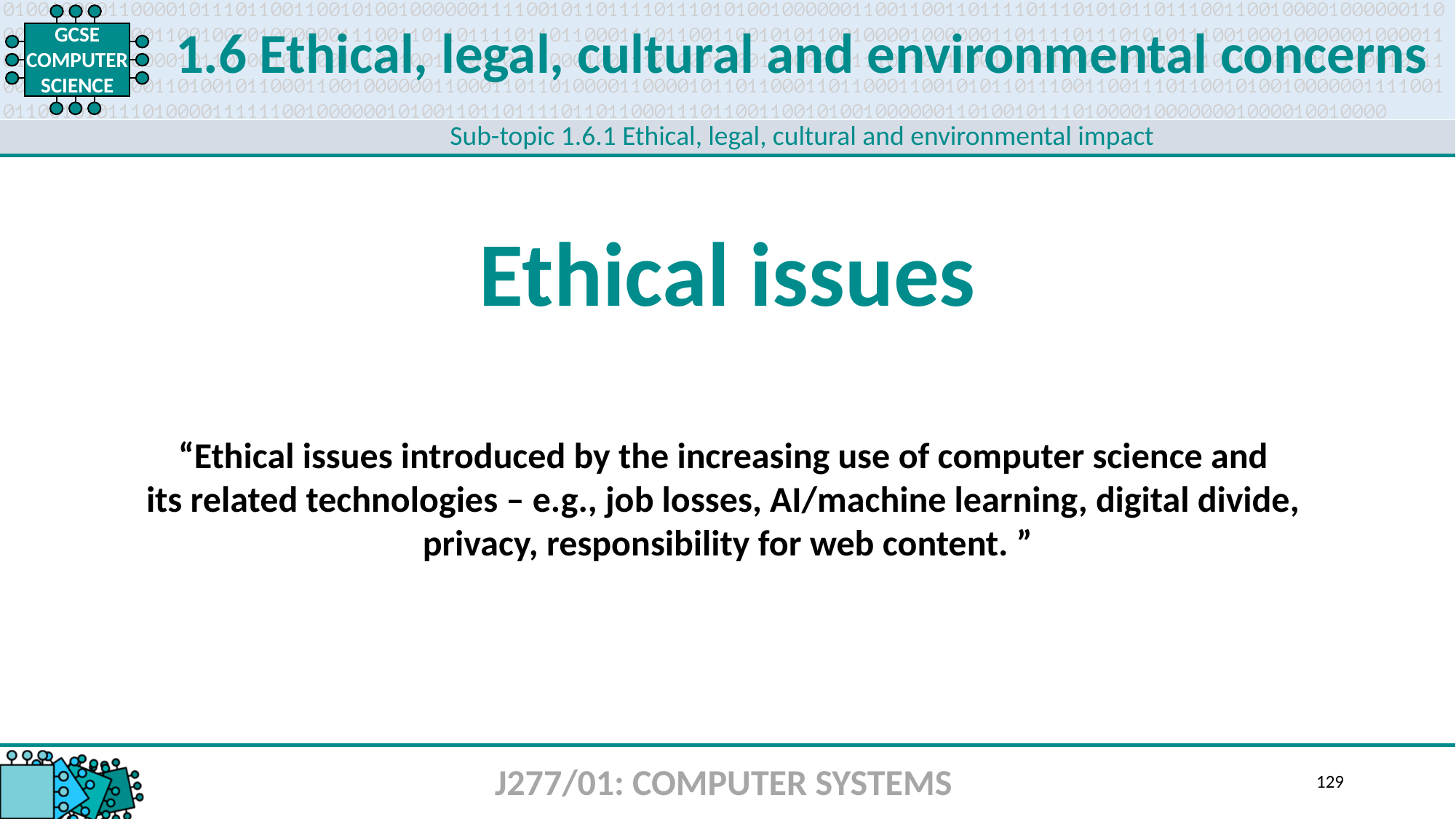

1.6 Ethical, legal, cultural and environmental concerns
Sub-topic 1.6.1 Ethical, legal, cultural and environmental impact
Ethical issues
“Ethical issues introduced by the increasing use of computer science and
its related technologies – e.g., job losses, AI/machine learning, digital divide,
privacy, responsibility for web content. ”
J277/01: COMPUTER SYSTEMS
129